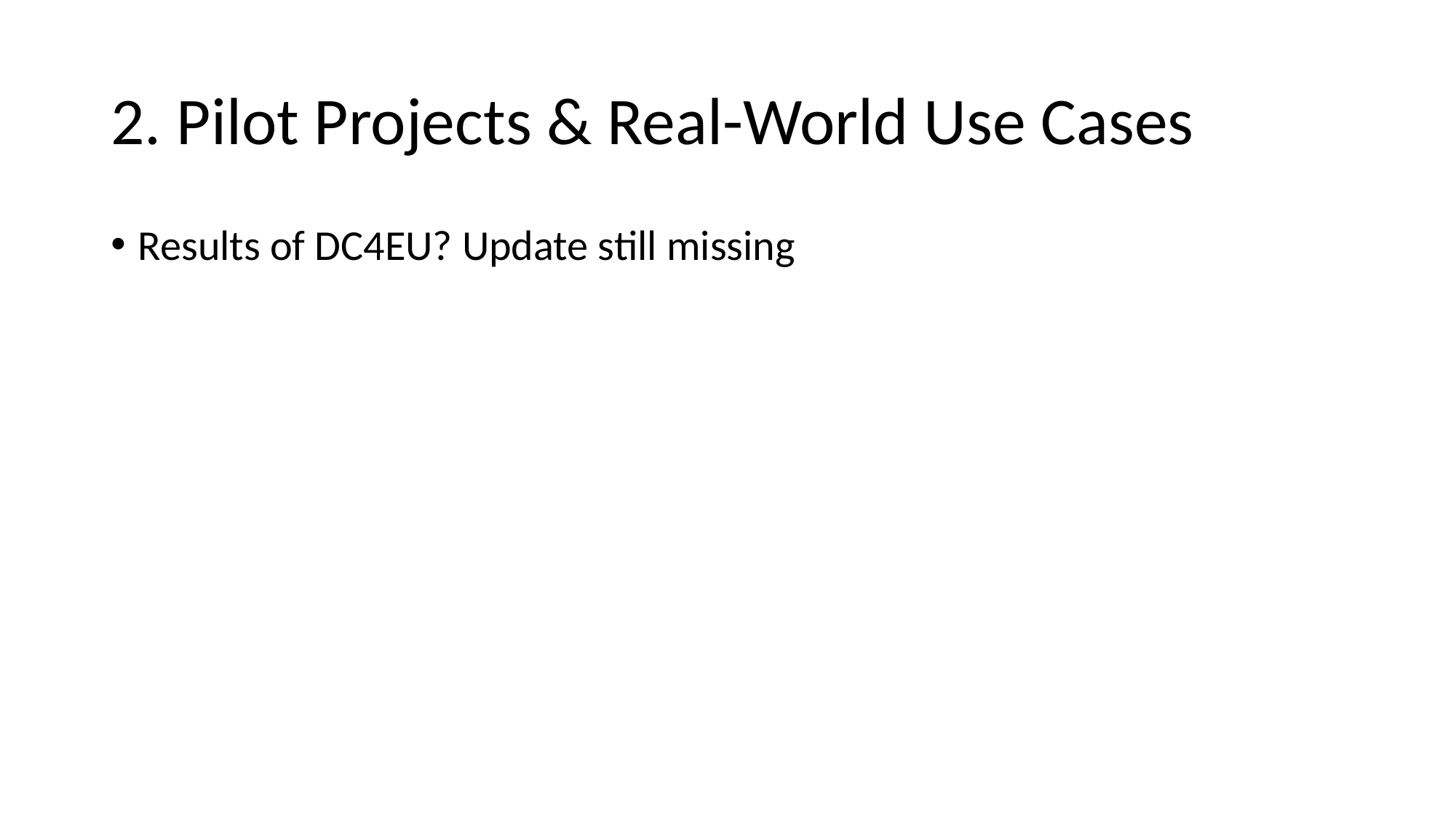

# 2. Pilot Projects & Real-World Use Cases
Results of DC4EU? Update still missing